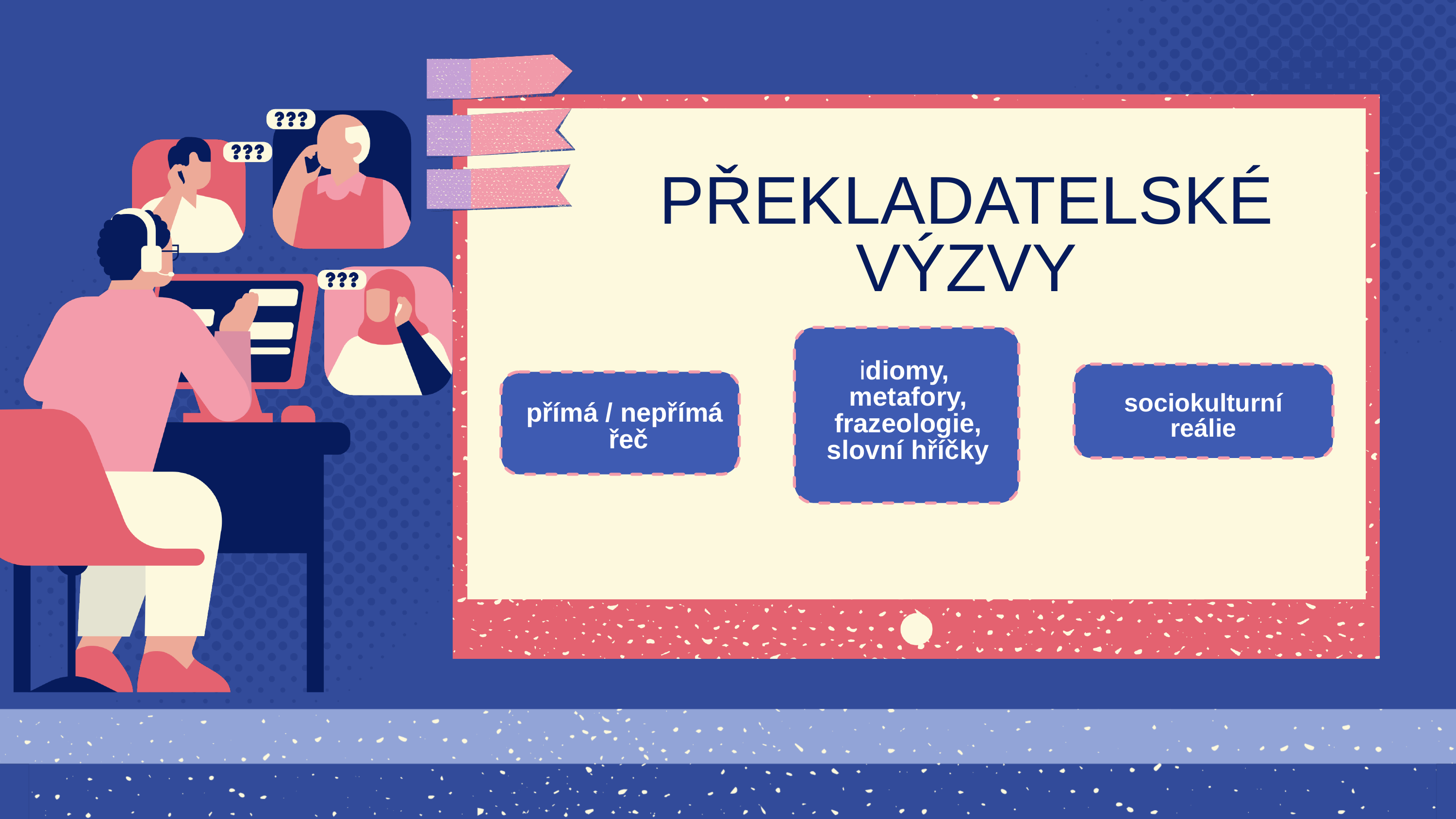

PŘEKLADATELSKÉ VÝZVY

idiomy,
metafory,
frazeologie,
slovní hříčky

sociokulturní
reálie

přímá / nepřímá
řeč